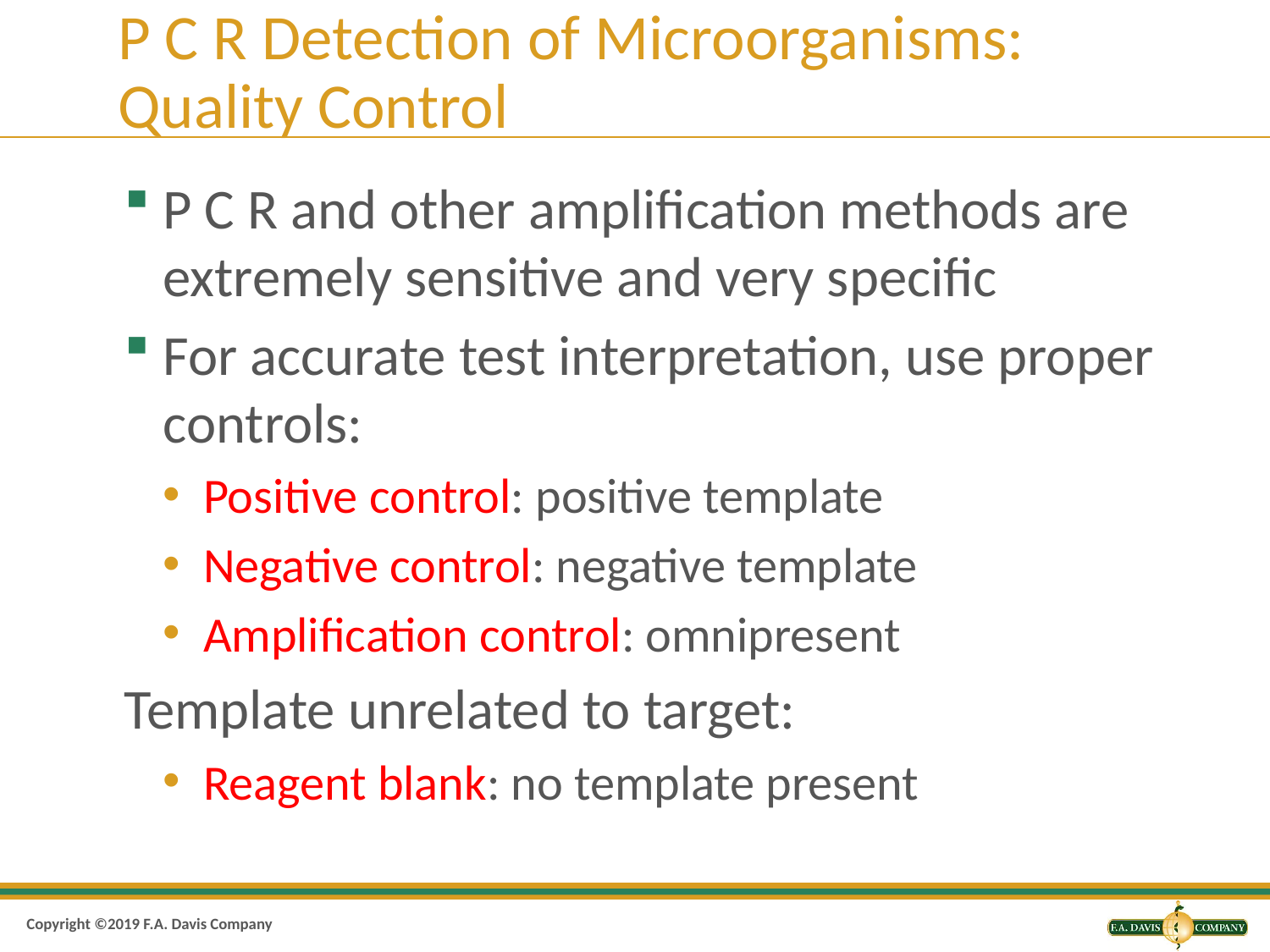

# P C R Detection of Microorganisms: Quality Control
P C R and other amplification methods are extremely sensitive and very specific
For accurate test interpretation, use proper controls:
Positive control: positive template
Negative control: negative template
Amplification control: omnipresent
Template unrelated to target:
Reagent blank: no template present